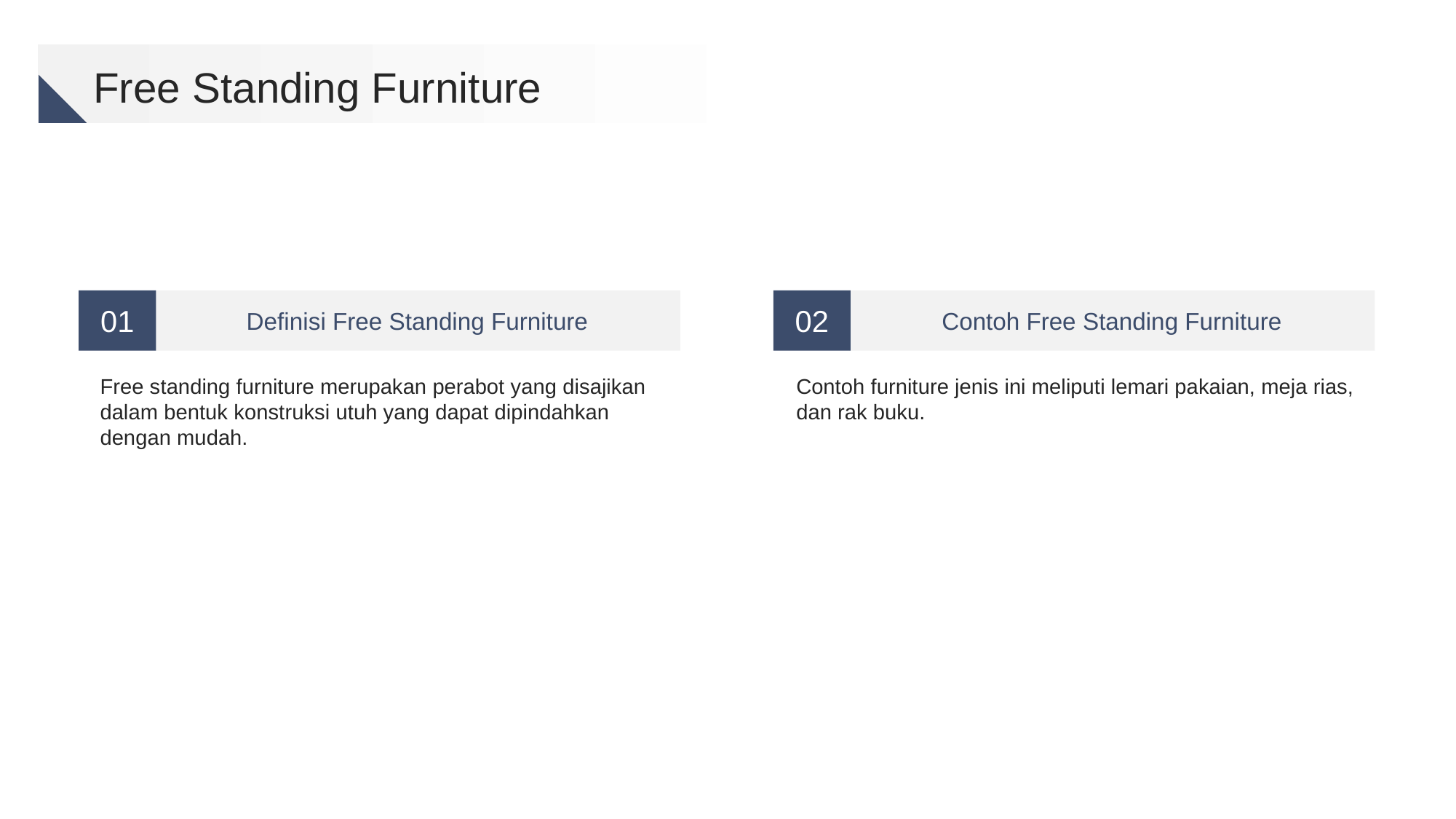

Free Standing Furniture

Definisi Free Standing Furniture
Contoh Free Standing Furniture
01
02
Free standing furniture merupakan perabot yang disajikan dalam bentuk konstruksi utuh yang dapat dipindahkan dengan mudah.
Contoh furniture jenis ini meliputi lemari pakaian, meja rias, dan rak buku.